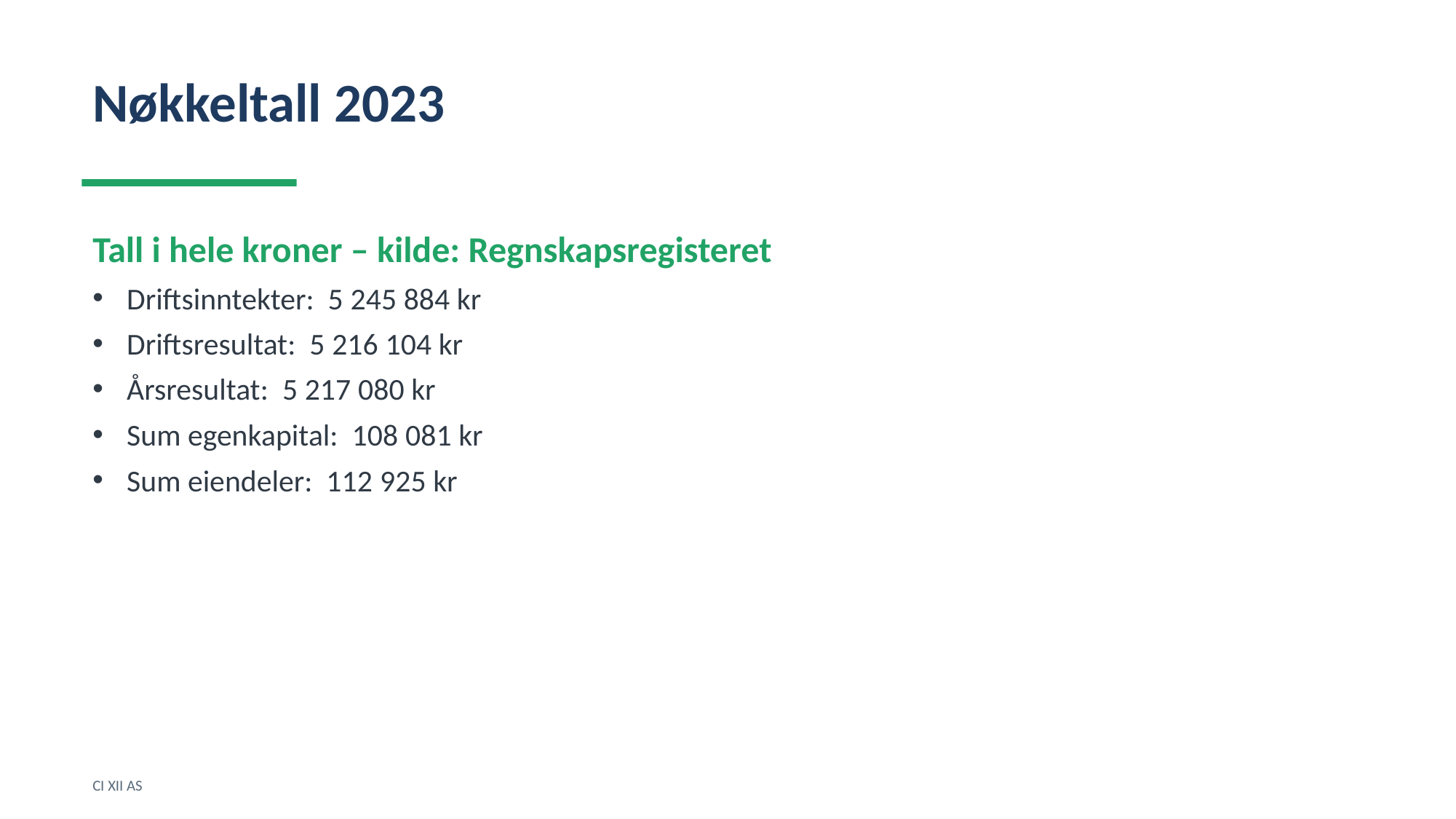

Nøkkeltall 2023

Tall i hele kroner – kilde: Regnskapsregisteret
Driftsinntekter:  5 245 884 kr
Driftsresultat:  5 216 104 kr
Årsresultat:  5 217 080 kr
Sum egenkapital:  108 081 kr
Sum eiendeler:  112 925 kr
CI XII AS